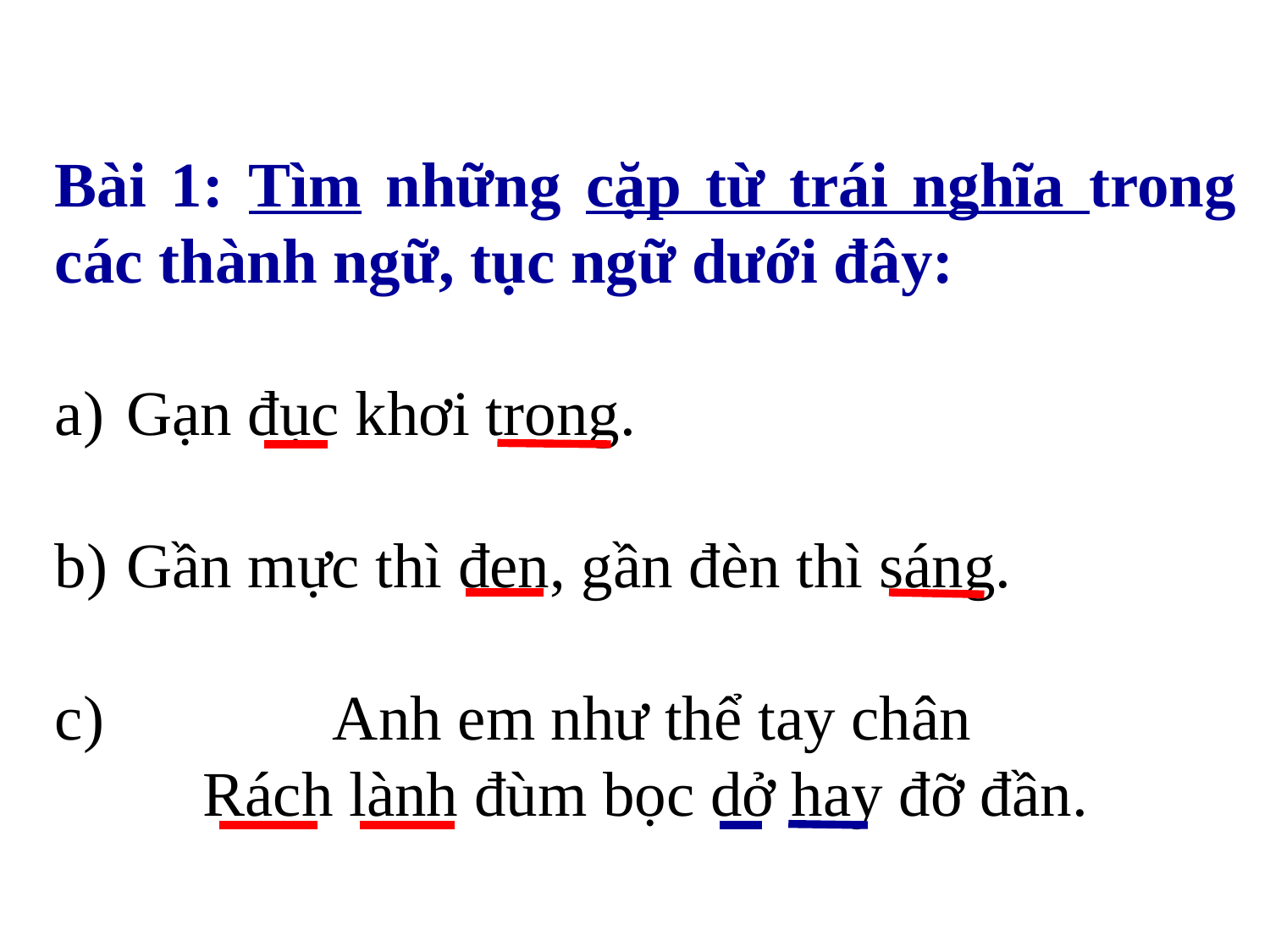

Bài 1: Tìm những cặp từ trái nghĩa trong các thành ngữ, tục ngữ dưới đây:

Gạn đục khơi trong.

Gần mực thì đen, gần đèn thì sáng.

             Anh em như thể tay chân
Rách lành đùm bọc dở hay đỡ đần.